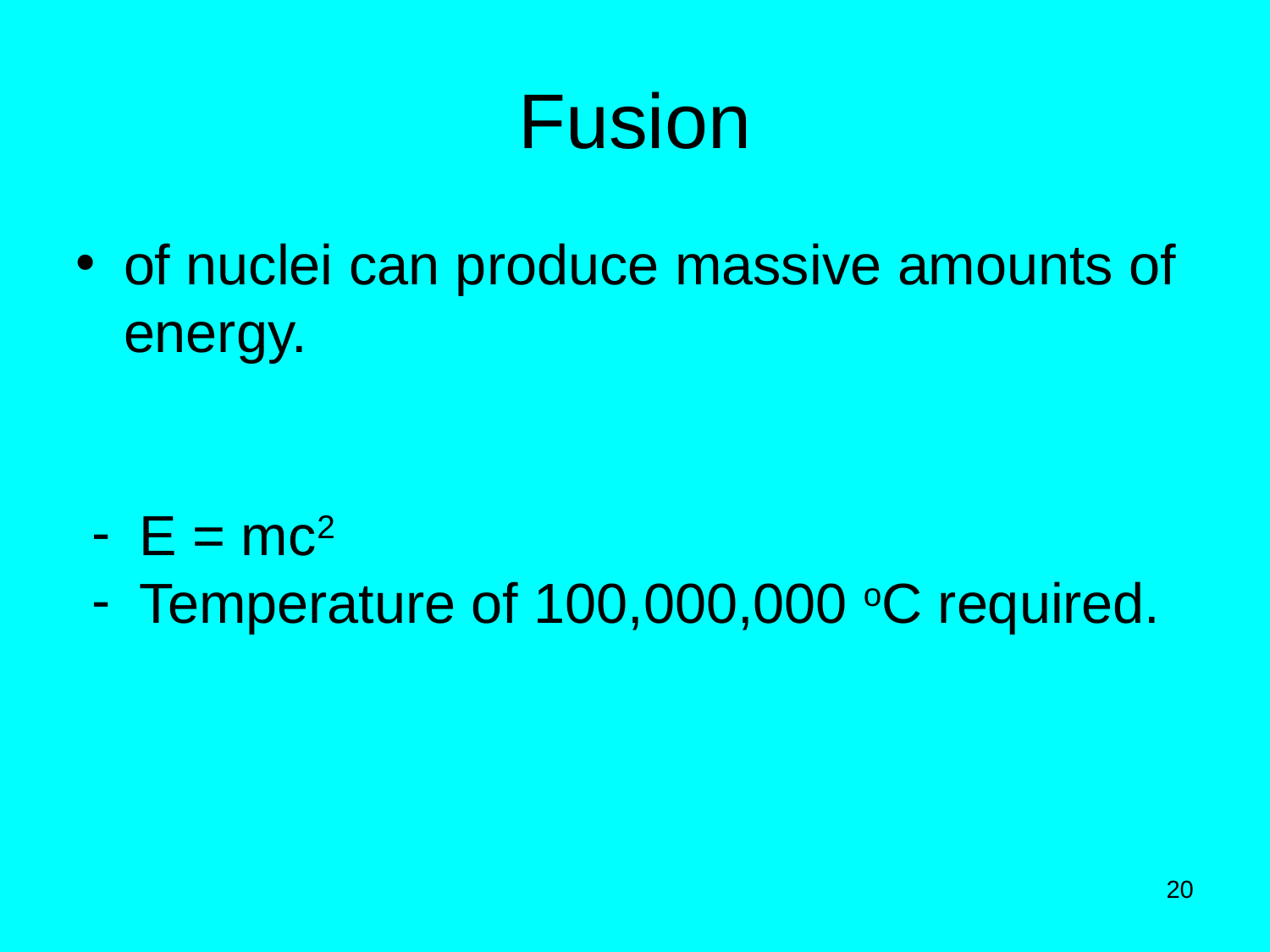

# Fusion
of nuclei can produce massive amounts of energy.

E = mc2
Temperature of 100,000,000 oC required.
20